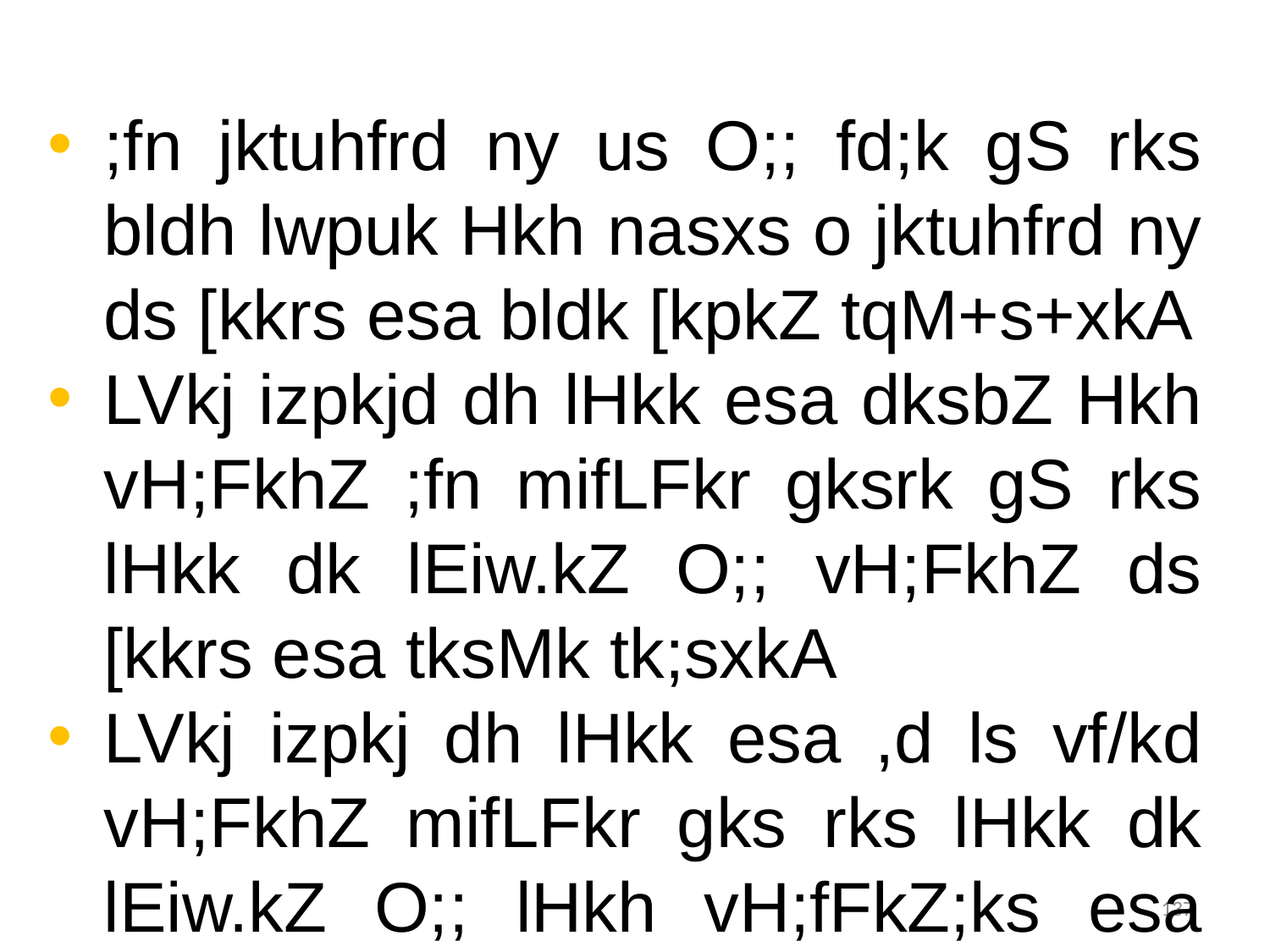

;fn jktuhfrd ny us O;; fd;k gS rks bldh lwpuk Hkh nasxs o jktuhfrd ny ds [kkrs esa bldk [kpkZ tqM+s+xkA
LVkj izpkjd dh lHkk esa dksbZ Hkh vH;FkhZ ;fn mifLFkr gksrk gS rks lHkk dk lEiw.kZ O;; vH;FkhZ ds [kkrs esa tksMk tk;sxkA
LVkj izpkj dh lHkk esa ,d ls vf/kd vH;FkhZ mifLFkr gks rks lHkk dk lEiw.kZ O;; lHkh vH;fFkZ;ks esa tksMk tk;sxkA
137